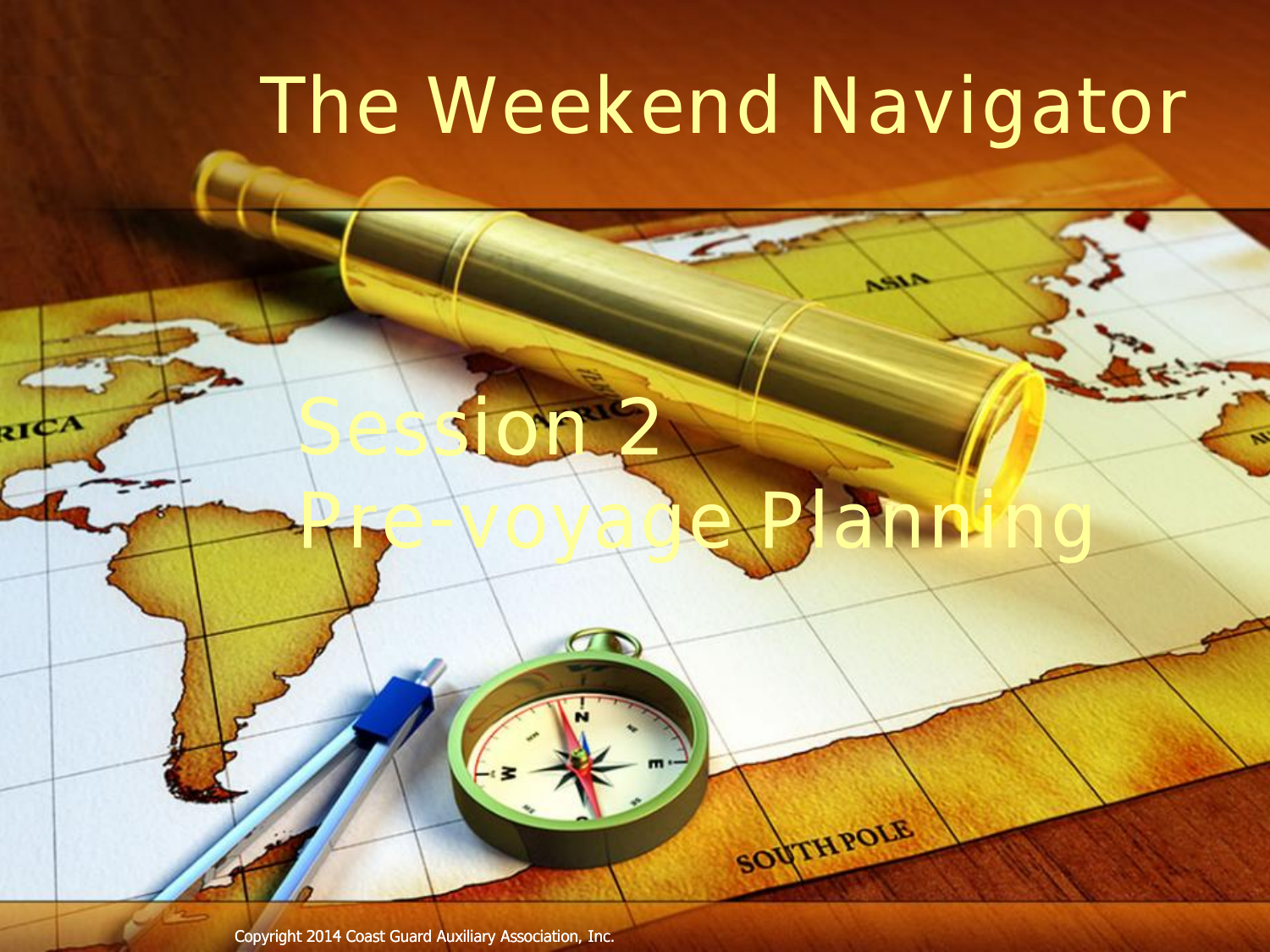

# The Weekend Navigator
Session 2
Pre-voyage Planning